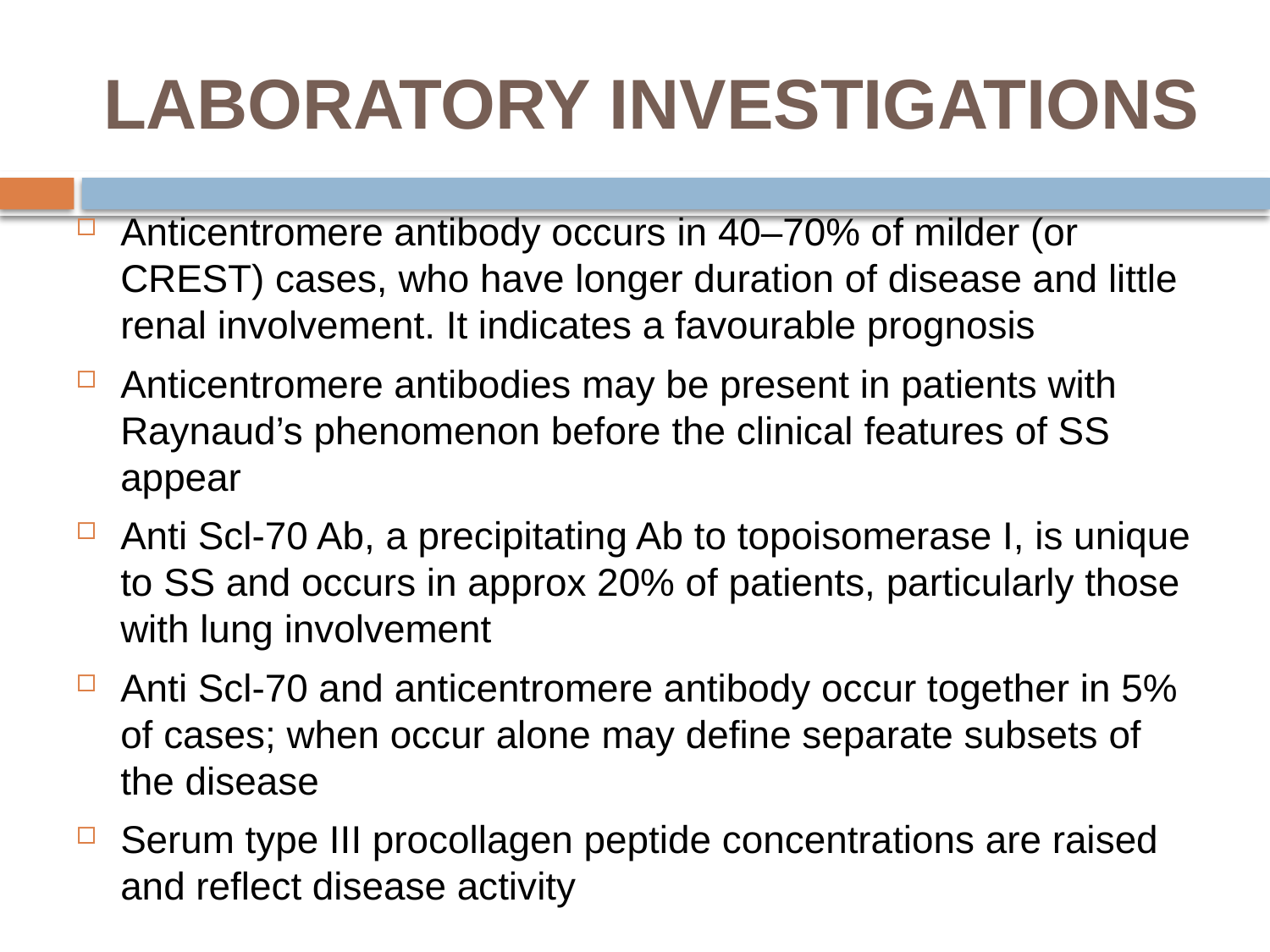

# LABORATORY INVESTIGATIONS
Anticentromere antibody occurs in 40–70% of milder (or  CREST) cases, who have longer duration of disease and little renal involvement. It indicates a favourable prognosis
Anticentromere antibodies may be present in patients with Raynaud’s phenomenon before the clinical features of SS appear
Anti Scl-70 Ab, a precipitating Ab to topoisomerase I, is unique to SS and occurs in approx 20% of patients, particularly those with lung involvement
Anti Scl-70 and anticentromere antibody occur together in 5% of cases; when occur alone may define separate subsets of the disease
Serum type III procollagen peptide concentrations are raised and reflect disease activity